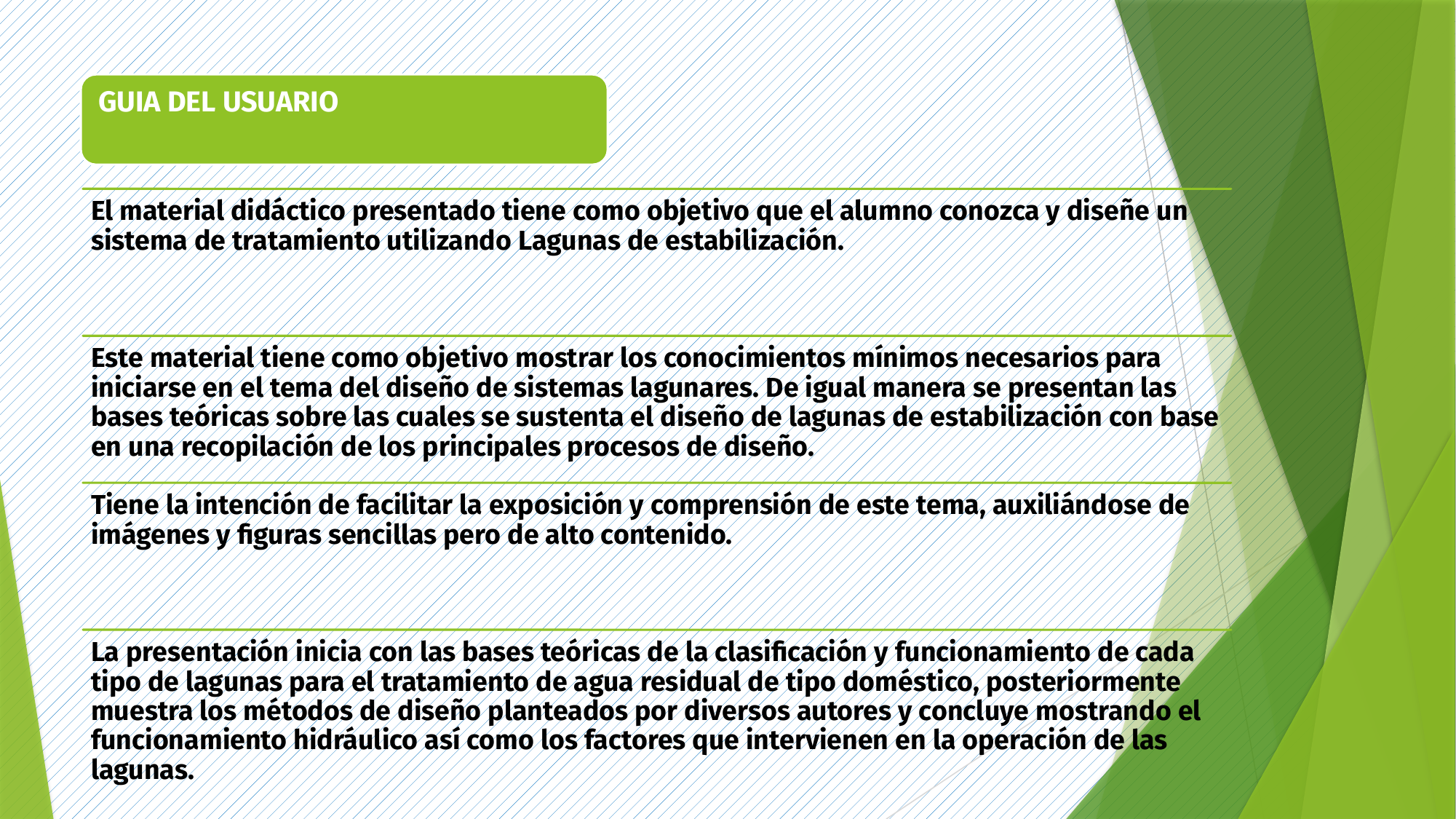

GUIA DEL USUARIO
El material didáctico presentado tiene como objetivo que el alumno conozca y diseñe un sistema de tratamiento utilizando Lagunas de estabilización.
Este material tiene como objetivo mostrar los conocimientos mínimos necesarios para iniciarse en el tema del diseño de sistemas lagunares. De igual manera se presentan las bases teóricas sobre las cuales se sustenta el diseño de lagunas de estabilización con base en una recopilación de los principales procesos de diseño.
Tiene la intención de facilitar la exposición y comprensión de este tema, auxiliándose de imágenes y figuras sencillas pero de alto contenido.
La presentación inicia con las bases teóricas de la clasificación y funcionamiento de cada tipo de lagunas para el tratamiento de agua residual de tipo doméstico, posteriormente muestra los métodos de diseño planteados por diversos autores y concluye mostrando el funcionamiento hidráulico así como los factores que intervienen en la operación de las lagunas.